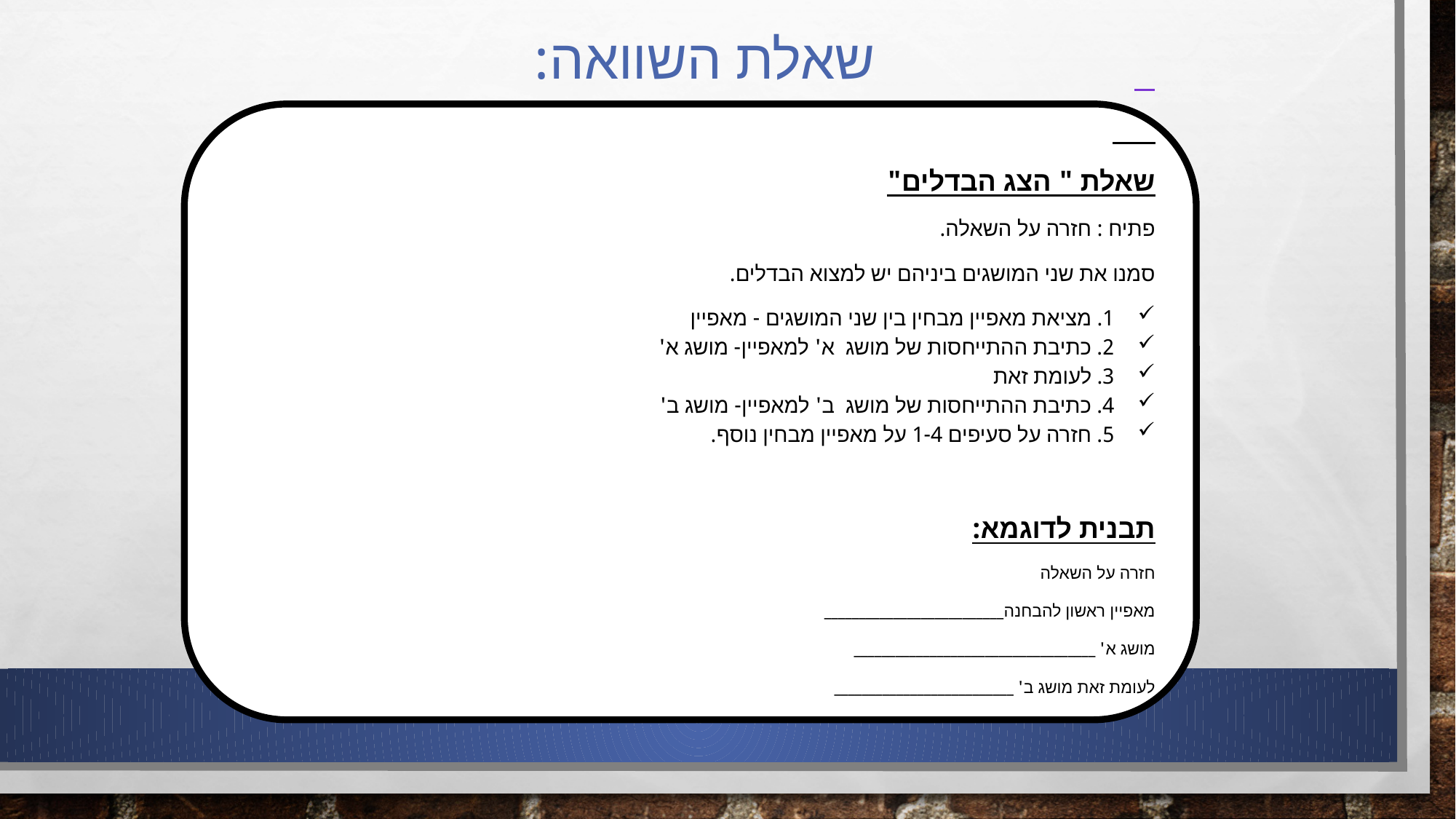

# שאלת השוואה:

שאלת " הצג הבדלים"
פתיח : חזרה על השאלה.
סמנו את שני המושגים ביניהם יש למצוא הבדלים.
1. מציאת מאפיין מבחין בין שני המושגים - מאפיין
2. כתיבת ההתייחסות של מושג  א' למאפיין- מושג א'
3. לעומת זאת
4. כתיבת ההתייחסות של מושג  ב' למאפיין- מושג ב'
5. חזרה על סעיפים 1-4 על מאפיין מבחין נוסף.

תבנית לדוגמא:
חזרה על השאלה
מאפיין ראשון להבחנה__________________________
מושג א' ___________________________________
לעומת זאת מושג ב' __________________________